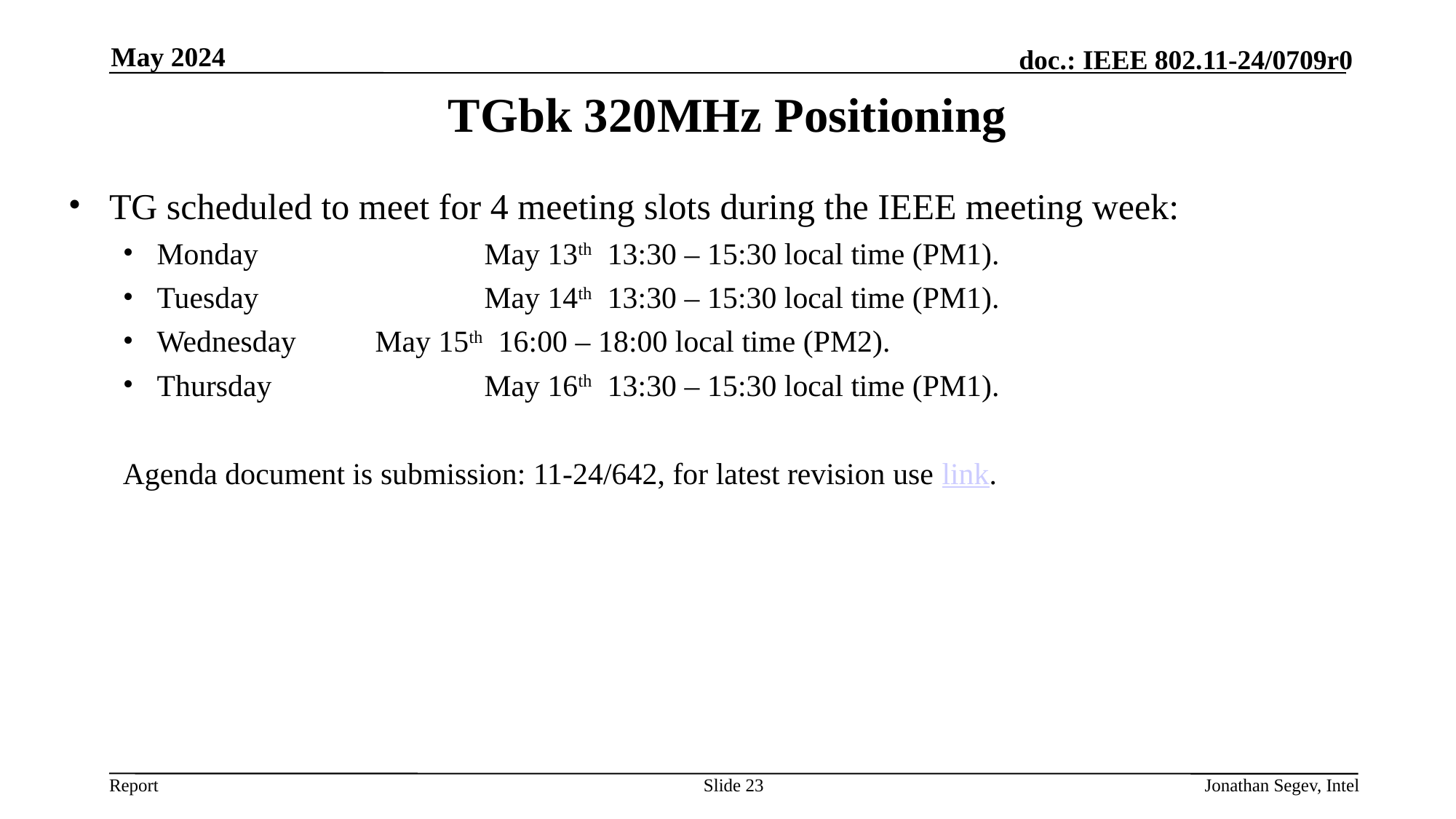

May 2024
# TGbk 320MHz Positioning
TG scheduled to meet for 4 meeting slots during the IEEE meeting week:
Monday 		May 13th  13:30 – 15:30 local time (PM1).
Tuesday 		May 14th  13:30 – 15:30 local time (PM1).
Wednesday 	May 15th  16:00 – 18:00 local time (PM2).
Thursday		May 16th  13:30 – 15:30 local time (PM1).

Agenda document is submission: 11-24/642, for latest revision use link.

Slide 23
Jonathan Segev, Intel